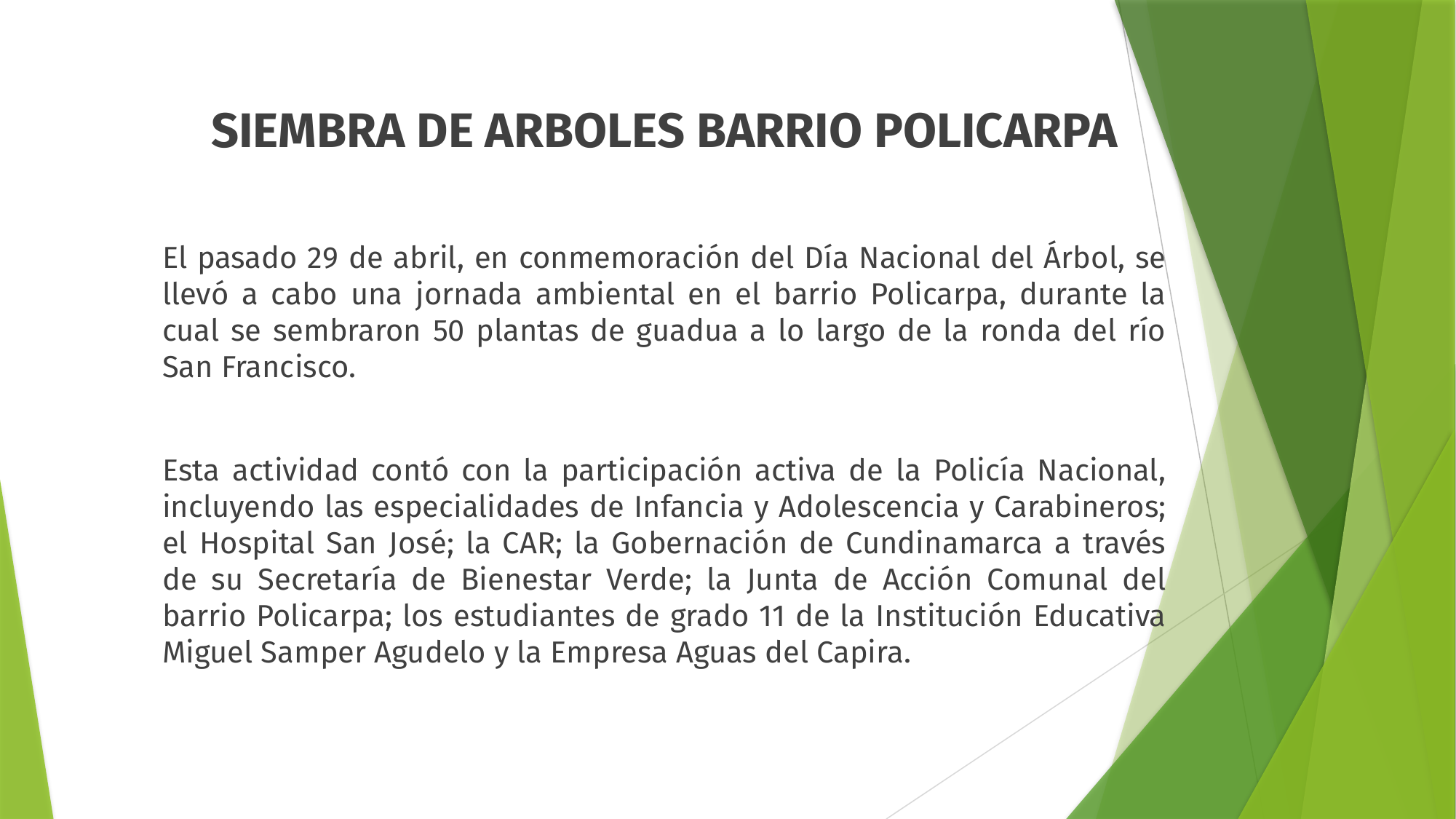

SIEMBRA DE ARBOLES BARRIO POLICARPA

El pasado 29 de abril, en conmemoración del Día Nacional del Árbol, se llevó a cabo una jornada ambiental en el barrio Policarpa, durante la cual se sembraron 50 plantas de guadua a lo largo de la ronda del río San Francisco.

Esta actividad contó con la participación activa de la Policía Nacional, incluyendo las especialidades de Infancia y Adolescencia y Carabineros; el Hospital San José; la CAR; la Gobernación de Cundinamarca a través de su Secretaría de Bienestar Verde; la Junta de Acción Comunal del barrio Policarpa; los estudiantes de grado 11 de la Institución Educativa Miguel Samper Agudelo y la Empresa Aguas del Capira.